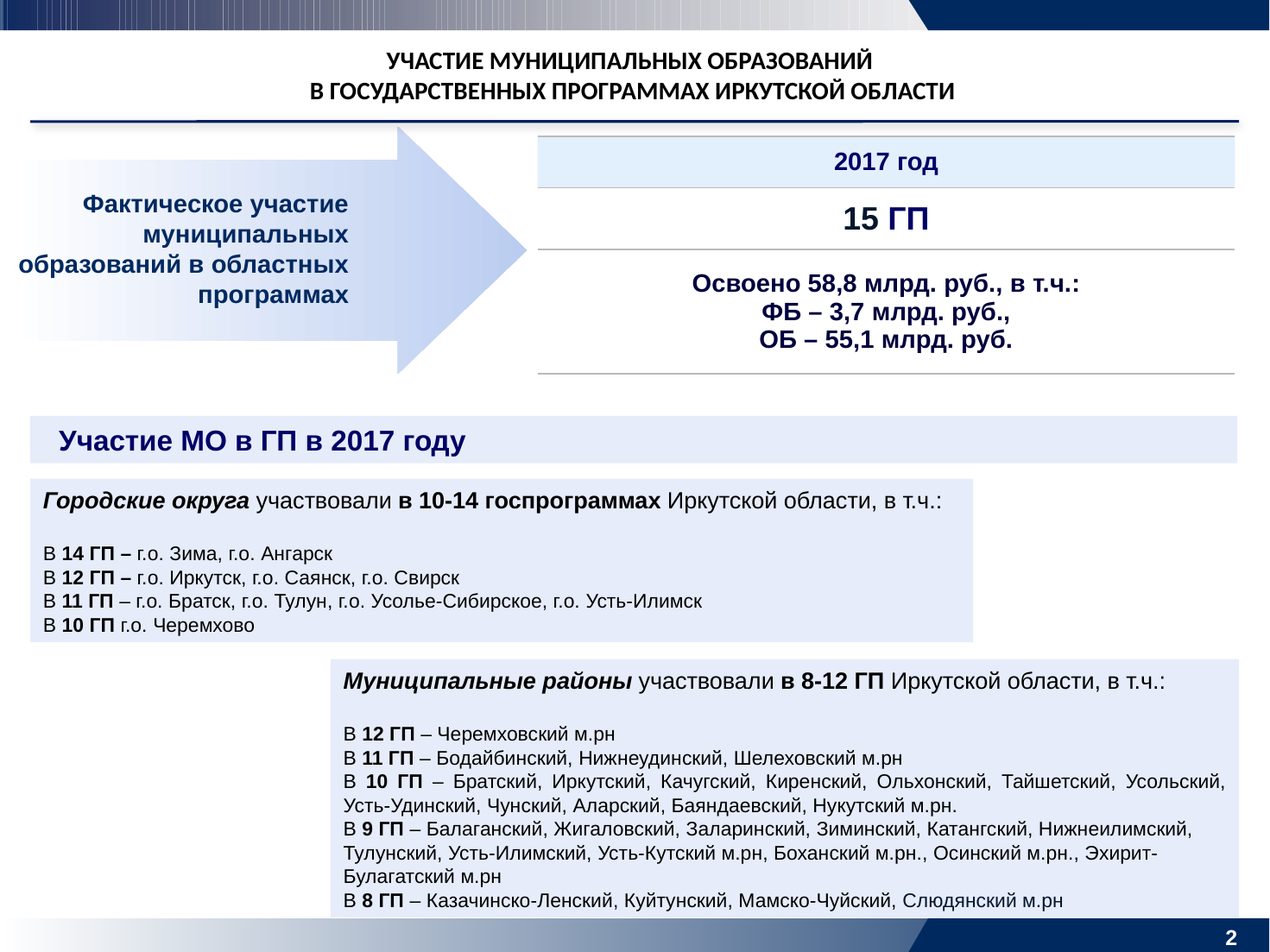

УЧАСТИЕ МУНИЦИПАЛЬНЫХ ОБРАЗОВАНИЙ
В ГОСУДАРСТВЕННЫХ ПРОГРАММАХ ИРКУТСКОЙ ОБЛАСТИ

| 2017 год |
| --- |
| 15 ГП |
| Освоено 58,8 млрд. руб., в т.ч.: ФБ – 3,7 млрд. руб., ОБ – 55,1 млрд. руб. |
Фактическое участие муниципальных образований в областных программах
  Участие МО в ГП в 2017 году
Городские округа участвовали в 10-14 госпрограммах Иркутской области, в т.ч.:

В 14 ГП – г.о. Зима, г.о. Ангарск
В 12 ГП – г.о. Иркутск, г.о. Саянск, г.о. Свирск
В 11 ГП – г.о. Братск, г.о. Тулун, г.о. Усолье-Сибирское, г.о. Усть-Илимск
В 10 ГП г.о. Черемхово
Муниципальные районы участвовали в 8-12 ГП Иркутской области, в т.ч.:

В 12 ГП – Черемховский м.рн
В 11 ГП – Бодайбинский, Нижнеудинский, Шелеховский м.рн
В 10 ГП – Братский, Иркутский, Качугский, Киренский, Ольхонский, Тайшетский, Усольский, Усть-Удинский, Чунский, Аларский, Баяндаевский, Нукутский м.рн.
В 9 ГП – Балаганский, Жигаловский, Заларинский, Зиминский, Катангский, Нижнеилимский, Тулунский, Усть-Илимский, Усть-Кутский м.рн, Боханский м.рн., Осинский м.рн., Эхирит-Булагатский м.рн
В 8 ГП – Казачинско-Ленский, Куйтунский, Мамско-Чуйский, Слюдянский м.рн
2